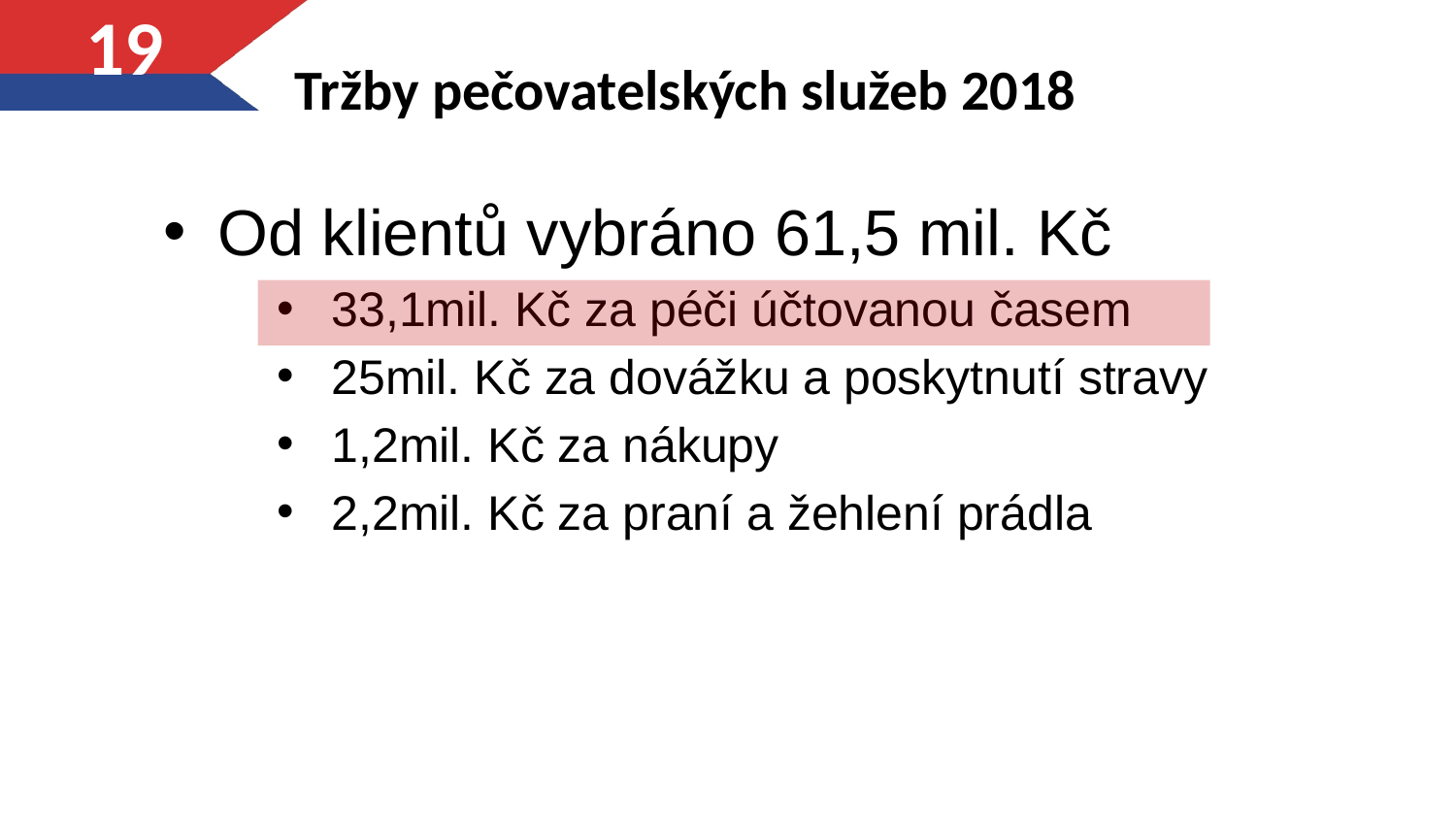

# Tržby pečovatelských služeb 2018
19
Od klientů vybráno 61,5 mil. Kč
33,1mil. Kč za péči účtovanou časem
25mil. Kč za dovážku a poskytnutí stravy
1,2mil. Kč za nákupy
2,2mil. Kč za praní a žehlení prádla